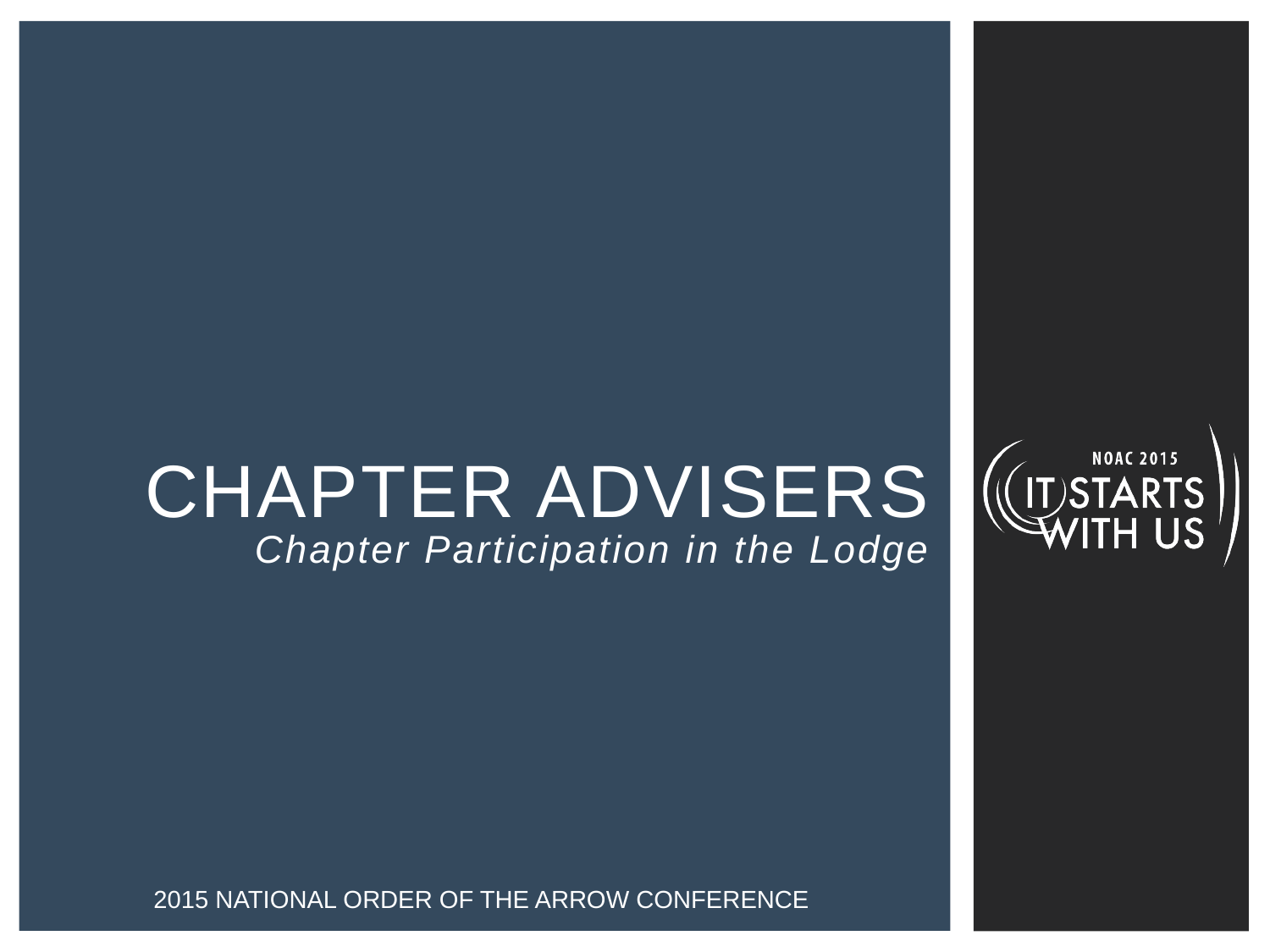

# Chapter Advisers
Chapter Participation in the Lodge